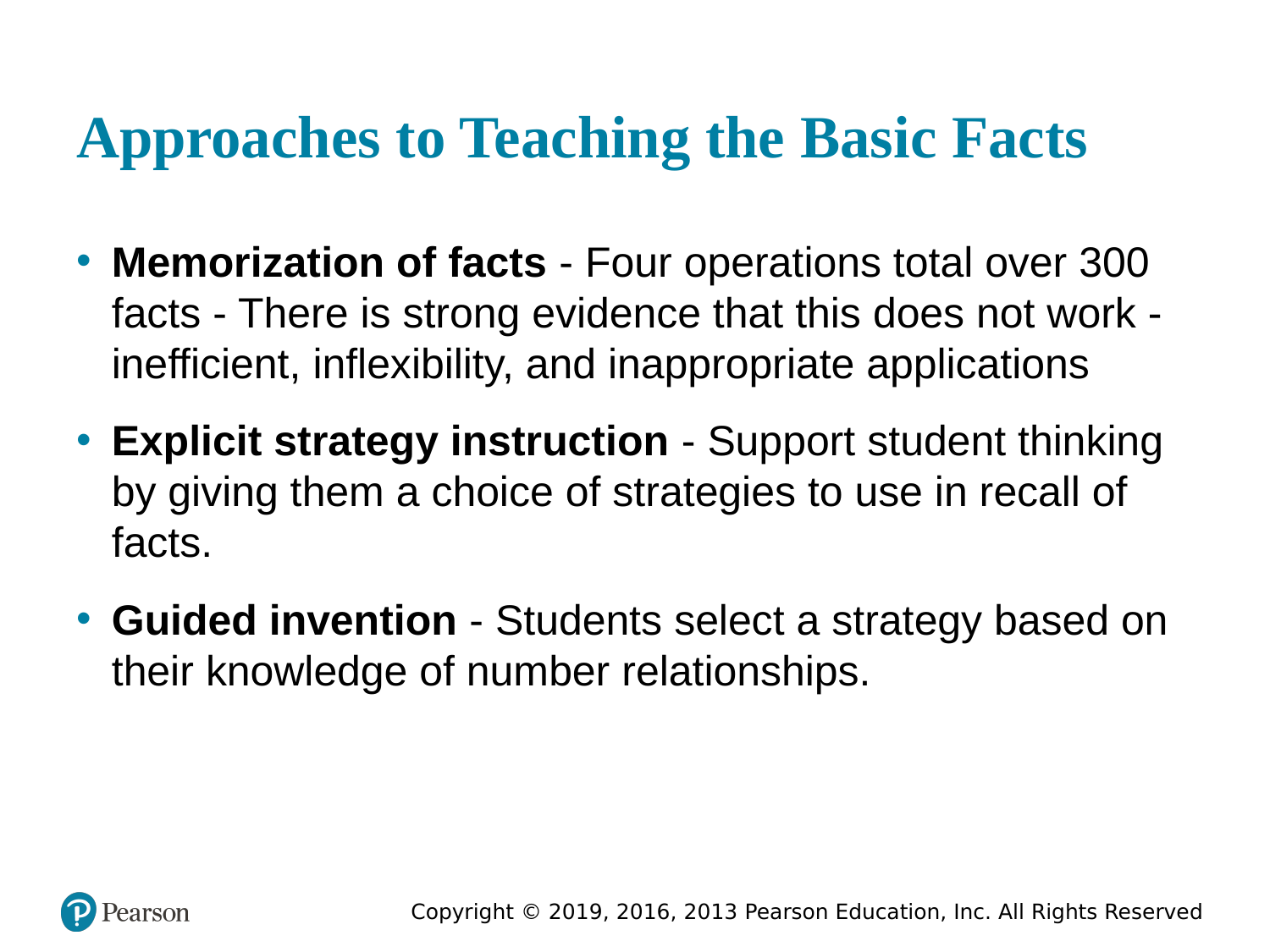

# Approaches to Teaching the Basic Facts
Memorization of facts - Four operations total over 300 facts - There is strong evidence that this does not work - inefficient, inflexibility, and inappropriate applications
Explicit strategy instruction - Support student thinking by giving them a choice of strategies to use in recall of facts.
Guided invention - Students select a strategy based on their knowledge of number relationships.